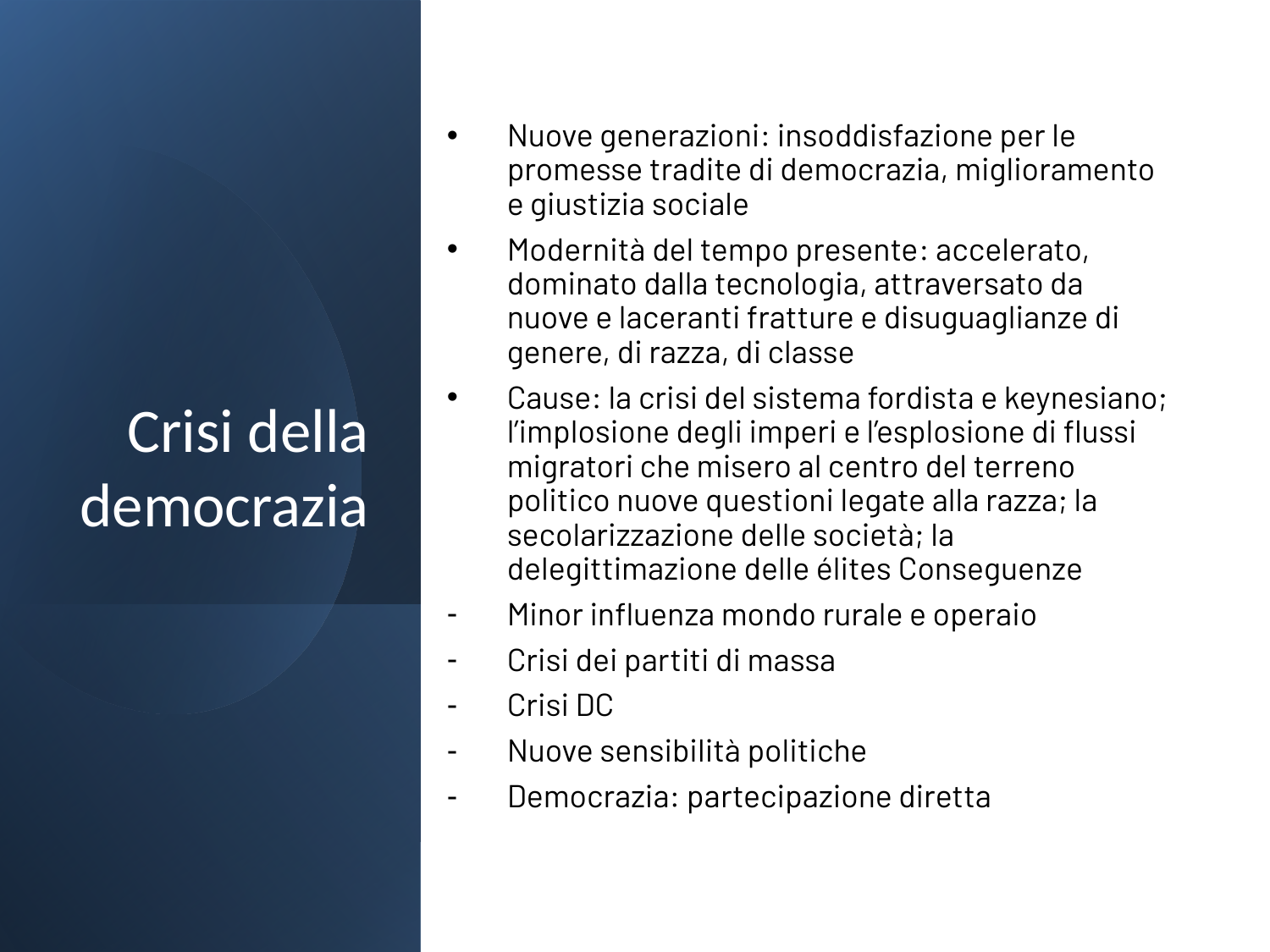

Nuove generazioni: insoddisfazione per le promesse tradite di democrazia, miglioramento e giustizia sociale
Modernità del tempo presente: accelerato, dominato dalla tecnologia, attraversato da nuove e laceranti fratture e disuguaglianze di genere, di razza, di classe
Cause: la crisi del sistema fordista e keynesiano; l’implosione degli imperi e l’esplosione di flussi migratori che misero al centro del terreno politico nuove questioni legate alla razza; la secolarizzazione delle società; la delegittimazione delle élites Conseguenze
Minor influenza mondo rurale e operaio
Crisi dei partiti di massa
Crisi DC
Nuove sensibilità politiche
Democrazia: partecipazione diretta
# Crisi della democrazia